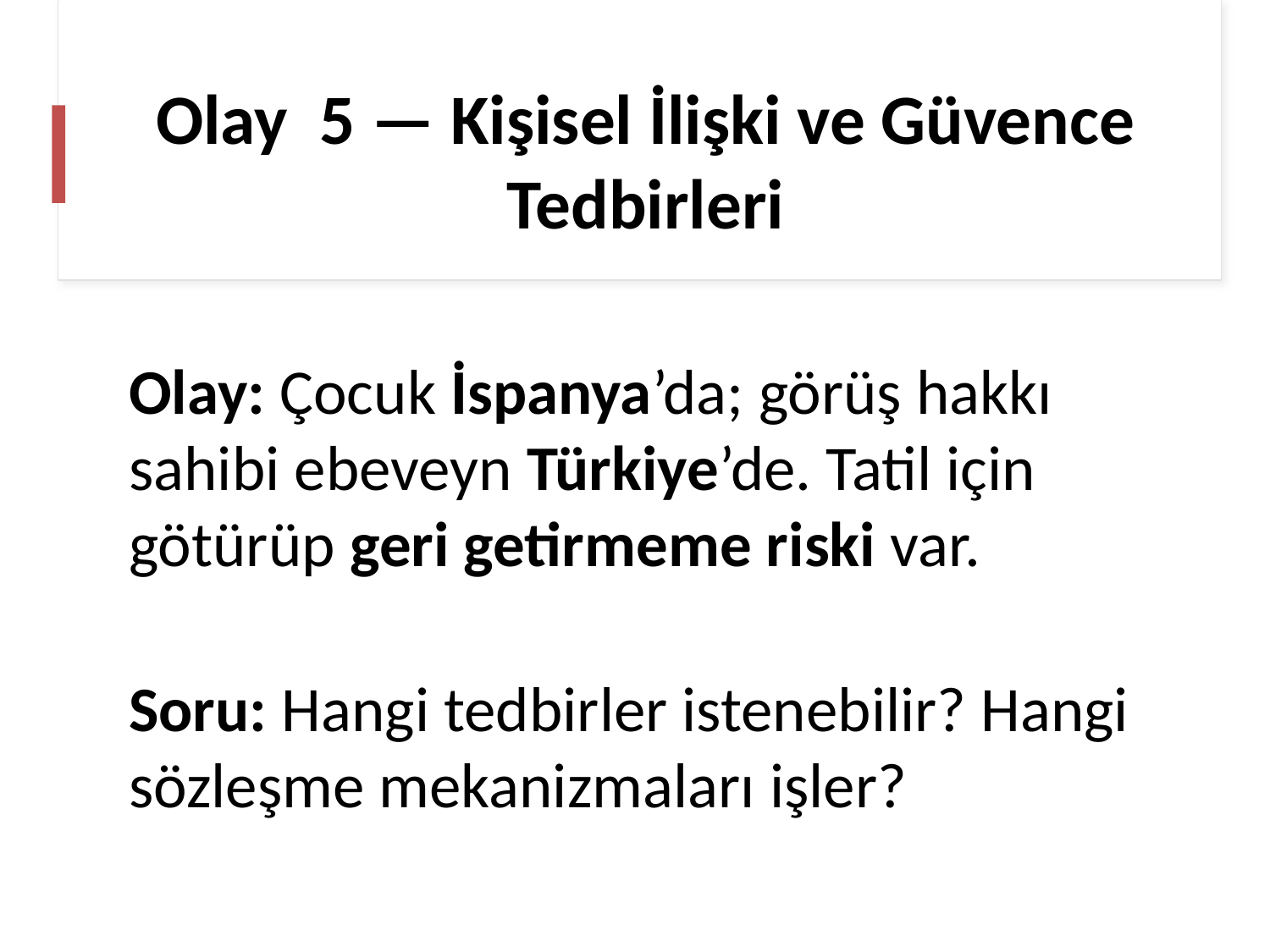

# Olay  5 — Kişisel İlişki ve Güvence Tedbirleri

Olay: Çocuk İspanya’da; görüş hakkı sahibi ebeveyn Türkiye’de. Tatil için götürüp geri getirmeme riski var.
Soru: Hangi tedbirler istenebilir? Hangi sözleşme mekanizmaları işler?